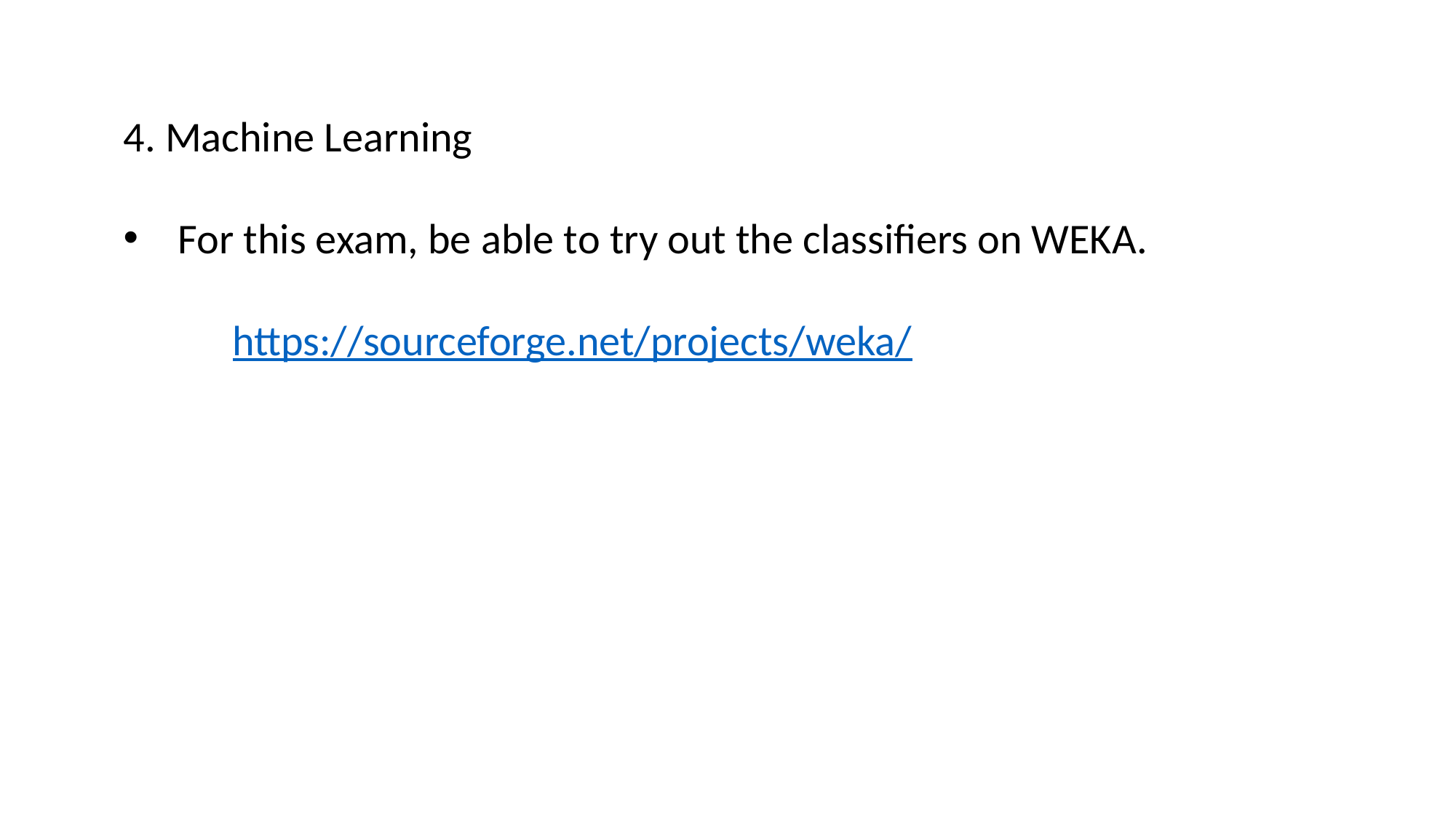

4. Machine Learning

For this exam, be able to try out the classifiers on WEKA.

	https://sourceforge.net/projects/weka/